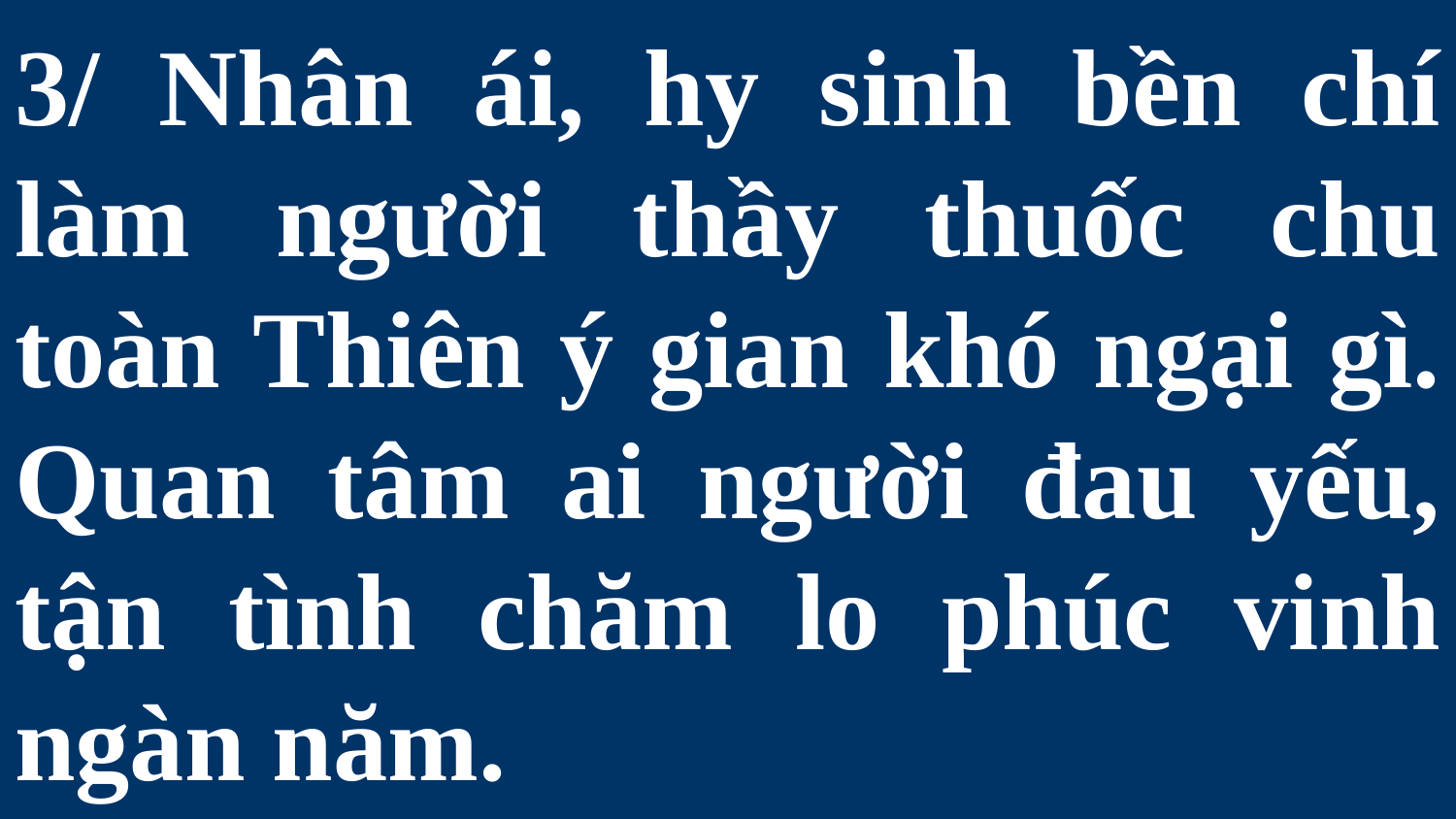

# 3/ Nhân ái, hy sinh bền chí làm người thầy thuốc chu toàn Thiên ý gian khó ngại gì. Quan tâm ai người đau yếu, tận tình chăm lo phúc vinh ngàn năm.